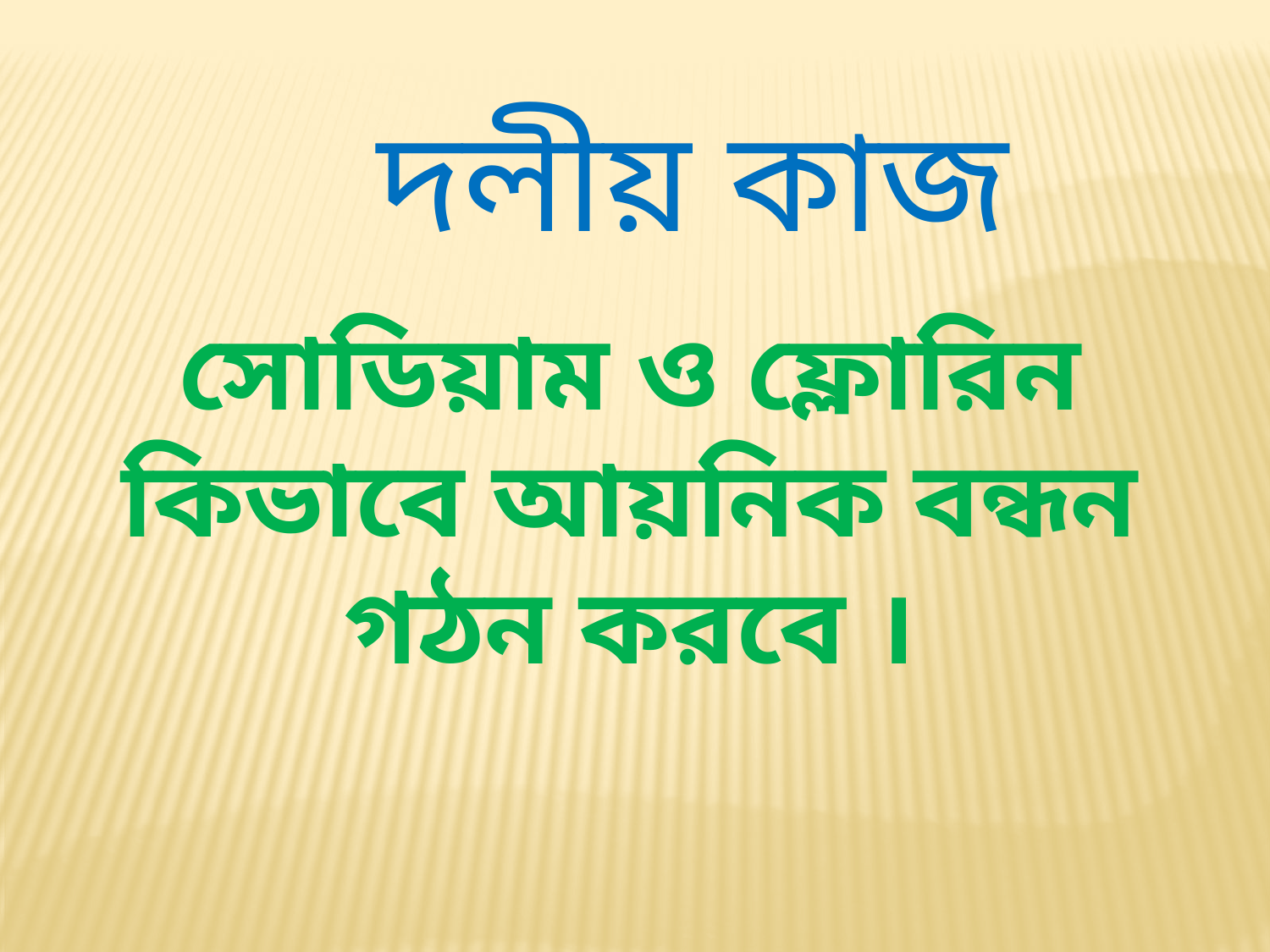

দলীয় কাজ
সোডিয়াম ও ফ্লোরিন কিভাবে আয়নিক বন্ধন গঠন করবে ।